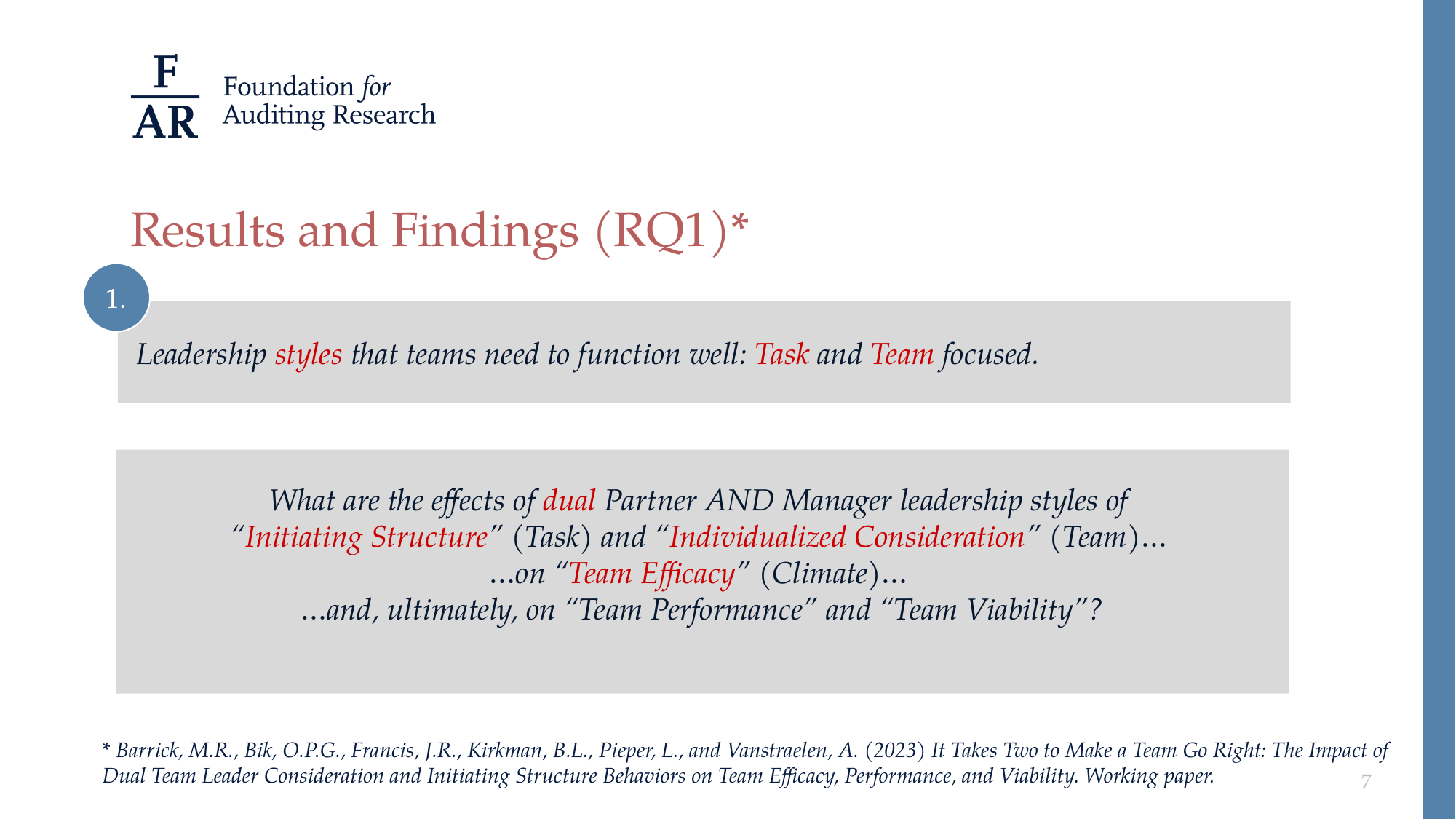

# Results and Findings (RQ1)*
1.
 Leadership styles that teams need to function well: Task and Team focused.
What are the effects of dual Partner AND Manager leadership styles of
“Initiating Structure” (Task) and “Individualized Consideration” (Team)…
…on “Team Efficacy” (Climate)…
…and, ultimately, on “Team Performance” and “Team Viability”?

* Barrick, M.R., Bik, O.P.G., Francis, J.R., Kirkman, B.L., Pieper, L., and Vanstraelen, A. (2023) It Takes Two to Make a Team Go Right: The Impact of Dual Team Leader Consideration and Initiating Structure Behaviors on Team Efficacy, Performance, and Viability. Working paper.

7